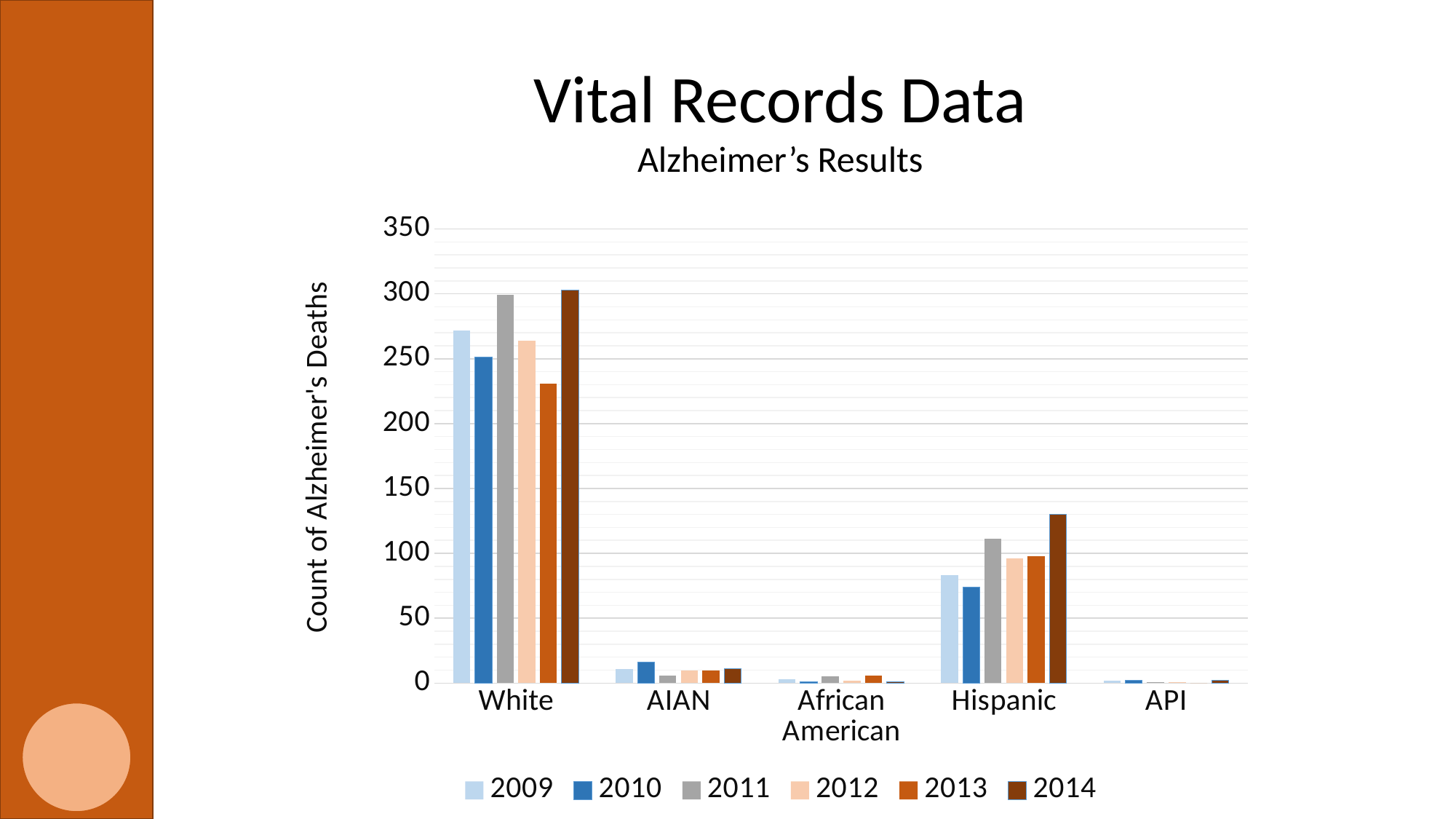

Vital Records Data
Alzheimer’s Results

### Chart

| Category | 2009 | 2010 | 2011 | 2012 | 2013 | 2014 |
|---|---|---|---|---|---|---|
| White | 272.0 | 251.0 | 299.0 | 264.0 | 231.0 | 303.0 |
| AIAN | 11.0 | 16.0 | 6.0 | 10.0 | 10.0 | 11.0 |
| African American | 3.0 | 1.0 | 5.0 | 2.0 | 6.0 | 1.0 |
| Hispanic | 83.0 | 74.0 | 111.0 | 96.0 | 98.0 | 130.0 |
| API | 2.0 | 2.0 | 1.0 | 1.0 | 0.0 | 2.0 |